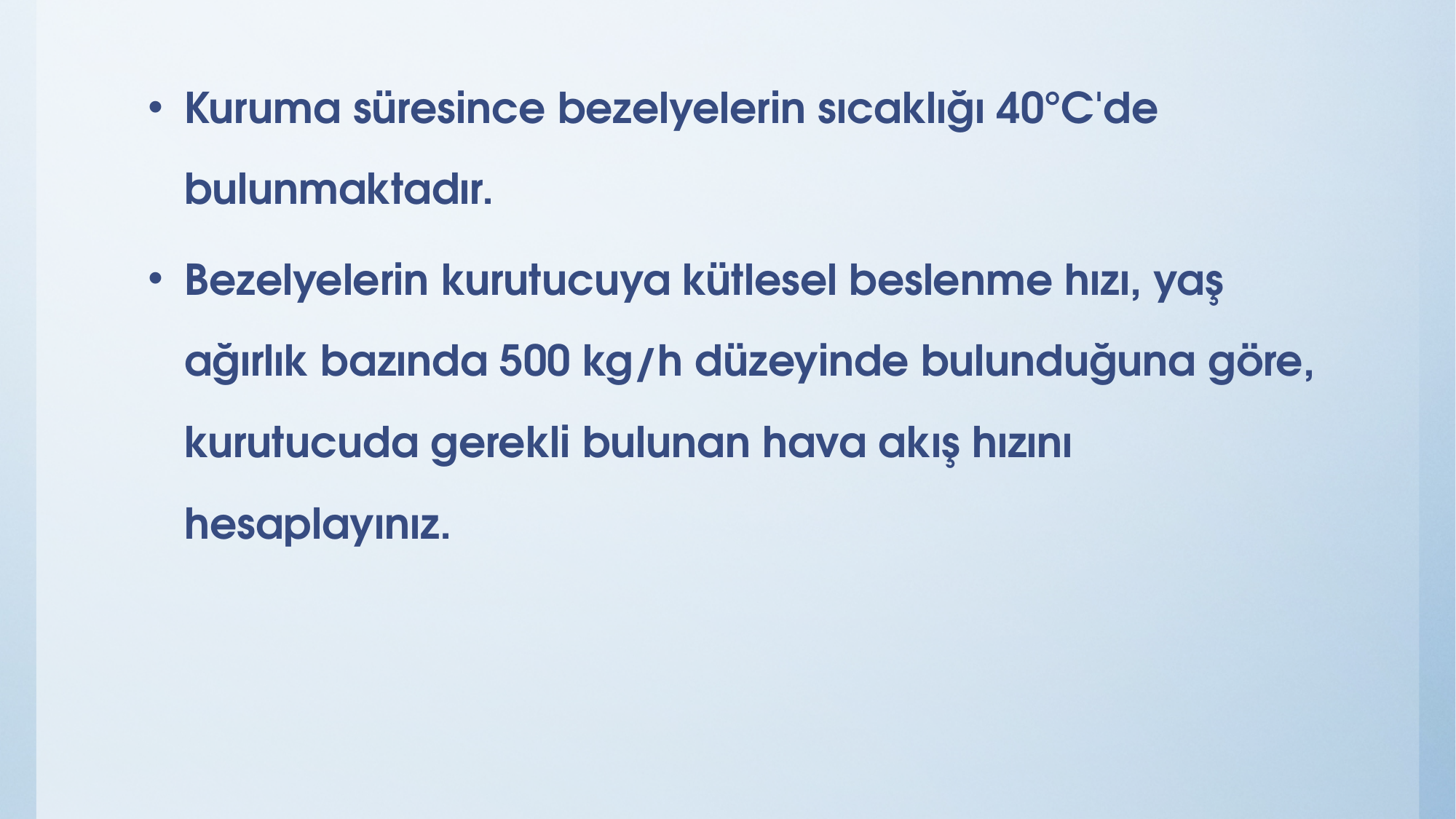

Kuruma süresince bezelyelerin sıcaklığı 40°C'de bulunmaktadır.
Bezelyelerin kurutucuya kütlesel beslenme hızı, yaş ağırlık bazında 500 kg/h düzeyinde bulunduğuna göre, kurutucuda gerekli bulunan hava akış hızını hesaplayınız.